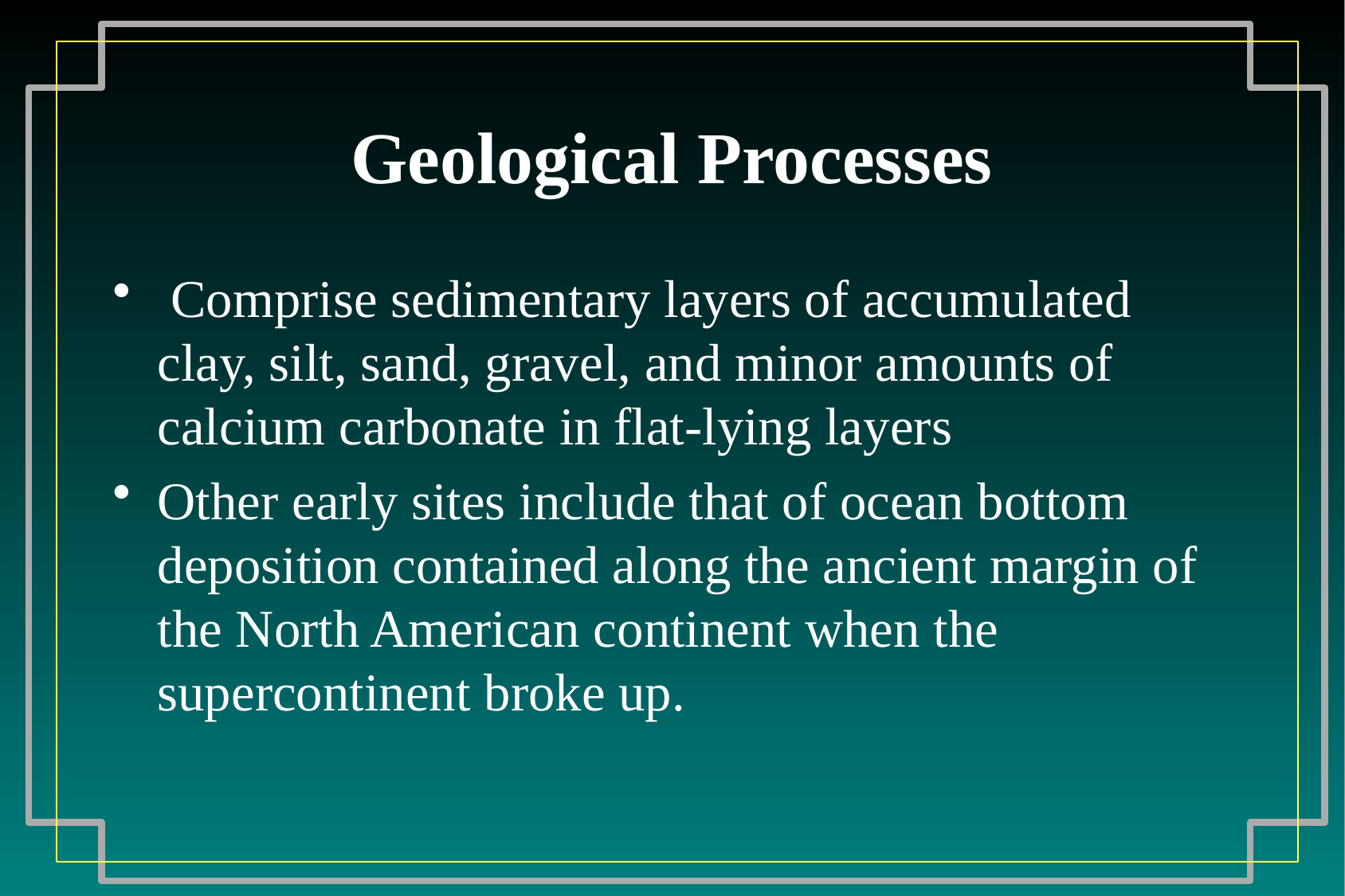

# Geological Processes
 Comprise sedimentary layers of accumulated clay, silt, sand, gravel, and minor amounts of calcium carbonate in flat-lying layers
Other early sites include that of ocean bottom deposition contained along the ancient margin of the North American continent when the supercontinent broke up.